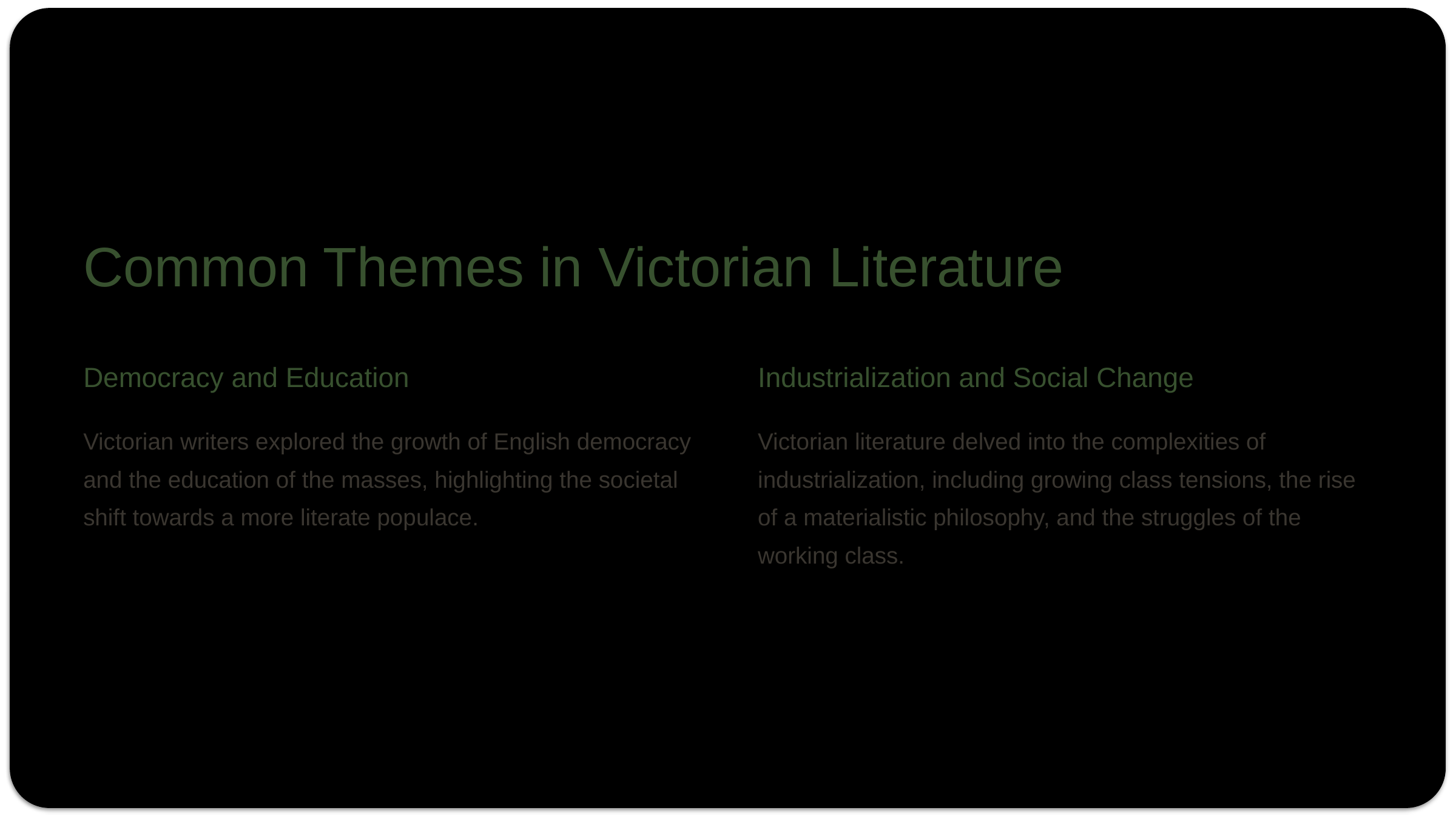

Common Themes in Victorian Literature
Democracy and Education
Industrialization and Social Change
Victorian writers explored the growth of English democracy and the education of the masses, highlighting the societal shift towards a more literate populace.
Victorian literature delved into the complexities of industrialization, including growing class tensions, the rise of a materialistic philosophy, and the struggles of the working class.